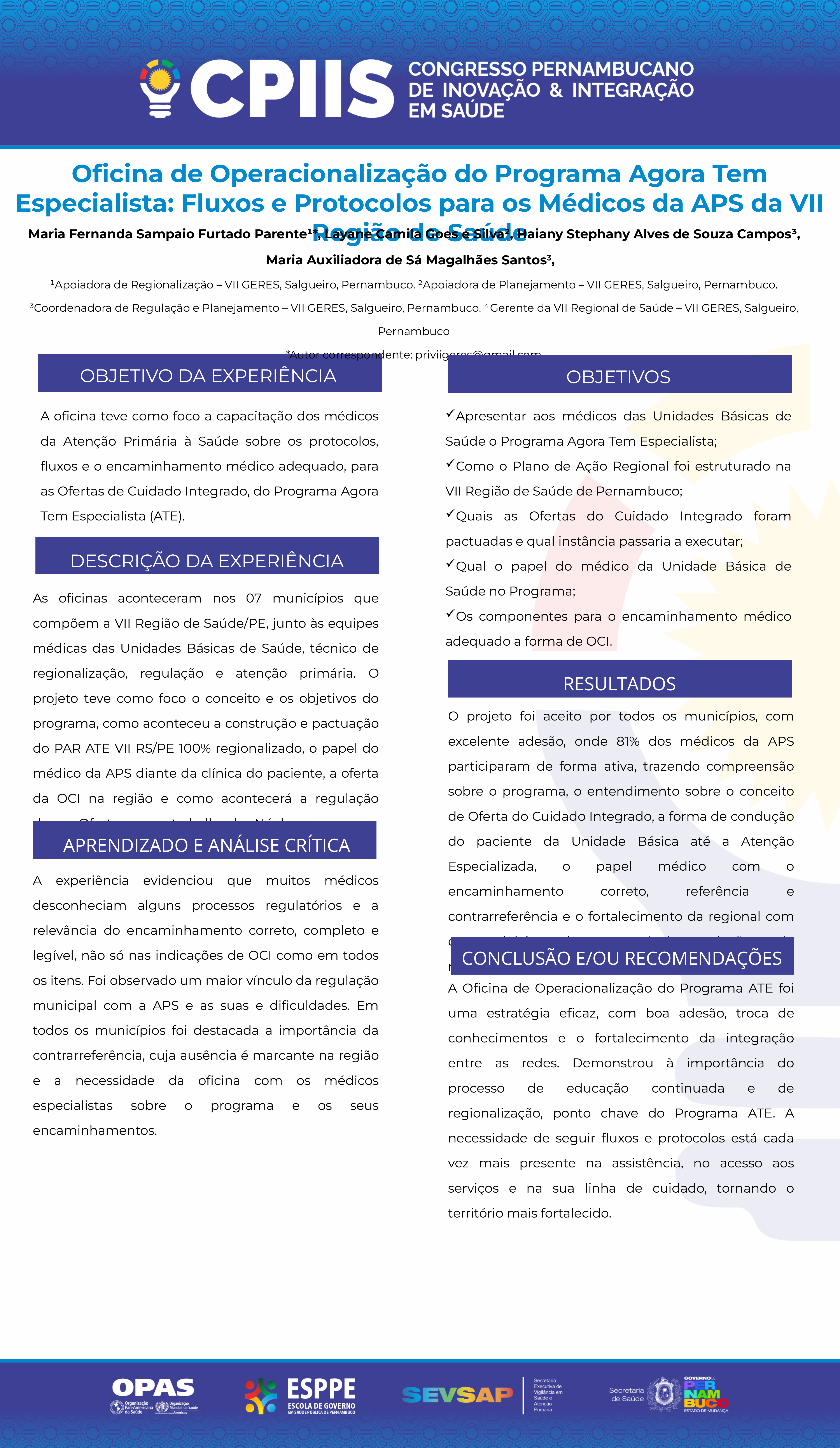

Oficina de Operacionalização do Programa Agora Tem Especialista: Fluxos e Protocolos para os Médicos da APS da VII Região de Saúde
 Maria Fernanda Sampaio Furtado Parente¹*, Layane Camila Goes e Silva², Haiany Stephany Alves de Souza Campos³, Maria Auxiliadora de Sá Magalhães Santos3,
¹Apoiadora de Regionalização – VII GERES, Salgueiro, Pernambuco. ²Apoiadora de Planejamento – VII GERES, Salgueiro, Pernambuco. ³Coordenadora de Regulação e Planejamento – VII GERES, Salgueiro, Pernambuco. 4 Gerente da VII Regional de Saúde – VII GERES, Salgueiro, Pernambuco
*Autor correspondente: priviigeres@gmail.com

OBJETIVO DA EXPERIÊNCIA
OBJETIVOS
A oficina teve como foco a capacitação dos médicos da Atenção Primária à Saúde sobre os protocolos, fluxos e o encaminhamento médico adequado, para as Ofertas de Cuidado Integrado, do Programa Agora Tem Especialista (ATE).

Apresentar aos médicos das Unidades Básicas de Saúde o Programa Agora Tem Especialista;
Como o Plano de Ação Regional foi estruturado na VII Região de Saúde de Pernambuco;
Quais as Ofertas do Cuidado Integrado foram pactuadas e qual instância passaria a executar;
Qual o papel do médico da Unidade Básica de Saúde no Programa;
Os componentes para o encaminhamento médico adequado a forma de OCI.

DESCRIÇÃO DA EXPERIÊNCIA
As oficinas aconteceram nos 07 municípios que compõem a VII Região de Saúde/PE, junto às equipes médicas das Unidades Básicas de Saúde, técnico de regionalização, regulação e atenção primária. O projeto teve como foco o conceito e os objetivos do programa, como aconteceu a construção e pactuação do PAR ATE VII RS/PE 100% regionalizado, o papel do médico da APS diante da clínica do paciente, a oferta da OCI na região e como acontecerá a regulação dessas Ofertas com o trabalho dos Núcleos.

RESULTADOS
O projeto foi aceito por todos os municípios, com excelente adesão, onde 81% dos médicos da APS participaram de forma ativa, trazendo compreensão sobre o programa, o entendimento sobre o conceito de Oferta do Cuidado Integrado, a forma de condução do paciente da Unidade Básica até a Atenção Especializada, o papel médico com o encaminhamento correto, referência e contrarreferência e o fortalecimento da regional com os municípios sobre o papel da regulação e da regionalização.

APRENDIZADO E ANÁLISE CRÍTICA
A experiência evidenciou que muitos médicos desconheciam alguns processos regulatórios e a relevância do encaminhamento correto, completo e legível, não só nas indicações de OCI como em todos os itens. Foi observado um maior vínculo da regulação municipal com a APS e as suas e dificuldades. Em todos os municípios foi destacada a importância da contrarreferência, cuja ausência é marcante na região e a necessidade da oficina com os médicos especialistas sobre o programa e os seus encaminhamentos.

CONCLUSÃO E/OU RECOMENDAÇÕES
A Oficina de Operacionalização do Programa ATE foi uma estratégia eficaz, com boa adesão, troca de conhecimentos e o fortalecimento da integração entre as redes. Demonstrou à importância do processo de educação continuada e de regionalização, ponto chave do Programa ATE. A necessidade de seguir fluxos e protocolos está cada vez mais presente na assistência, no acesso aos serviços e na sua linha de cuidado, tornando o território mais fortalecido.